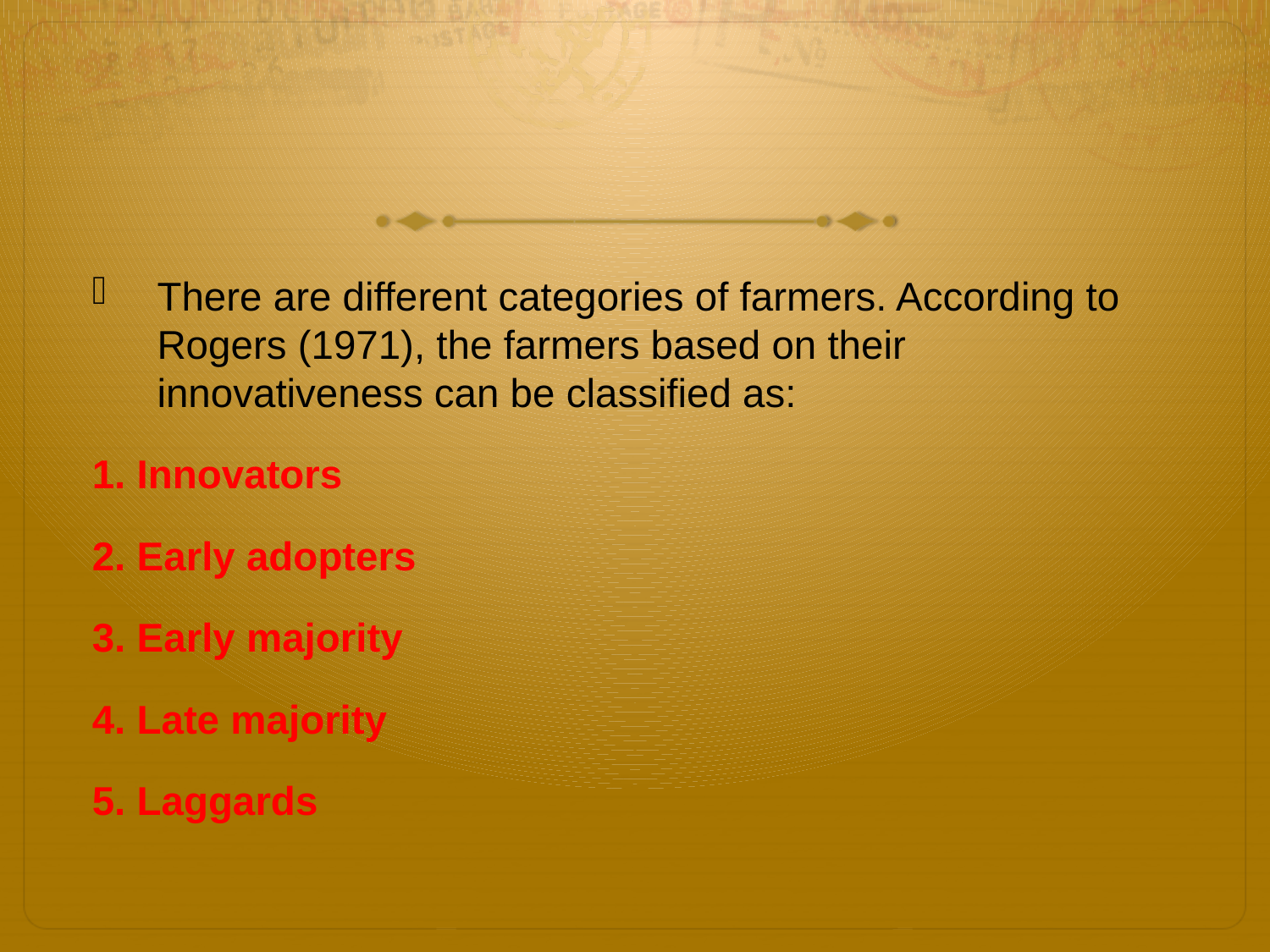

#
There are different categories of farmers. According to Rogers (1971), the farmers based on their innovativeness can be classified as:
1. Innovators
2. Early adopters
3. Early majority
4. Late majority
5. Laggards